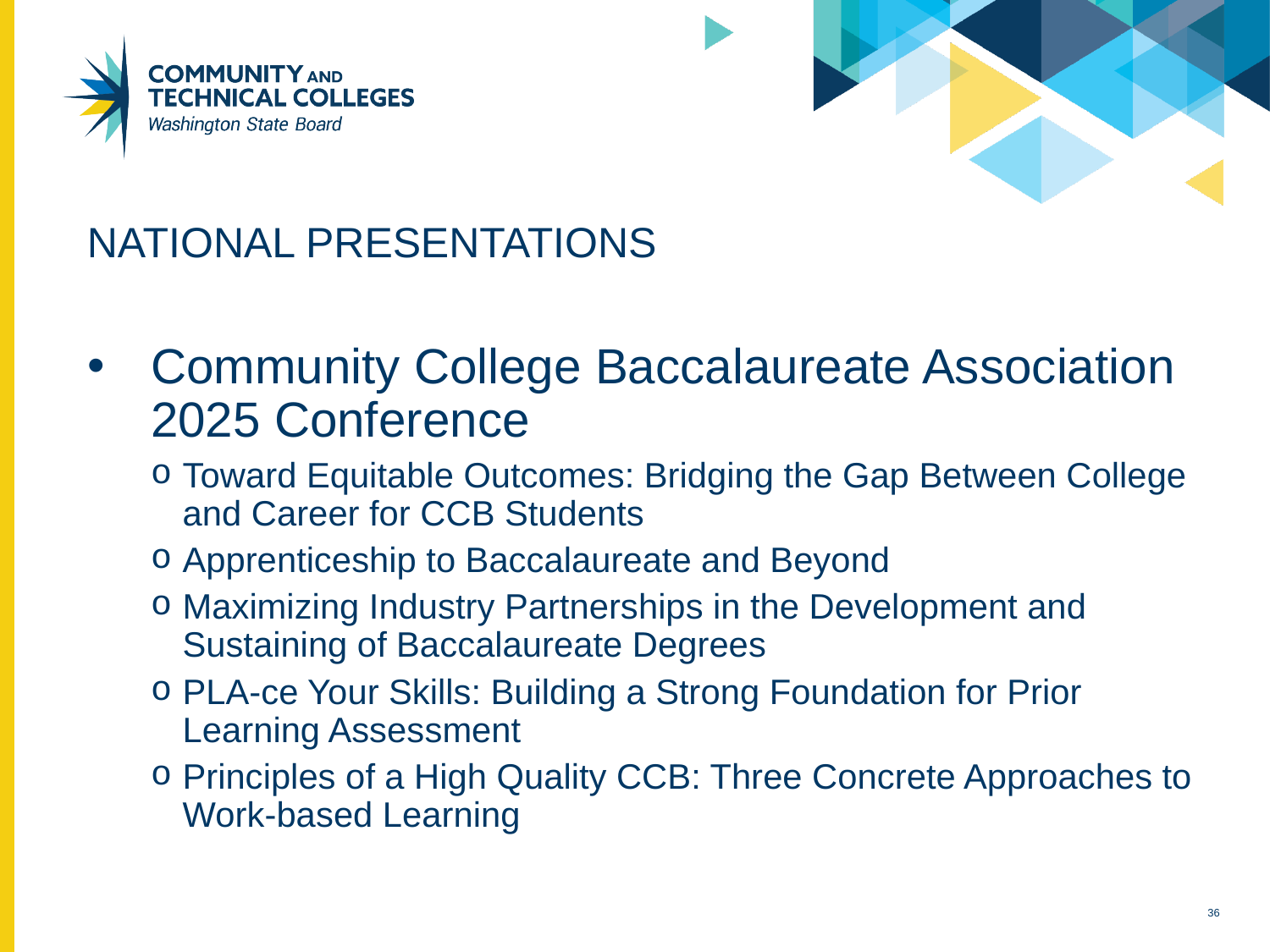

# National Presentations
Community College Baccalaureate Association 2025 Conference
Toward Equitable Outcomes: Bridging the Gap Between College and Career for CCB Students
Apprenticeship to Baccalaureate and Beyond
Maximizing Industry Partnerships in the Development and Sustaining of Baccalaureate Degrees
PLA-ce Your Skills: Building a Strong Foundation for Prior Learning Assessment
Principles of a High Quality CCB: Three Concrete Approaches to Work-based Learning
36